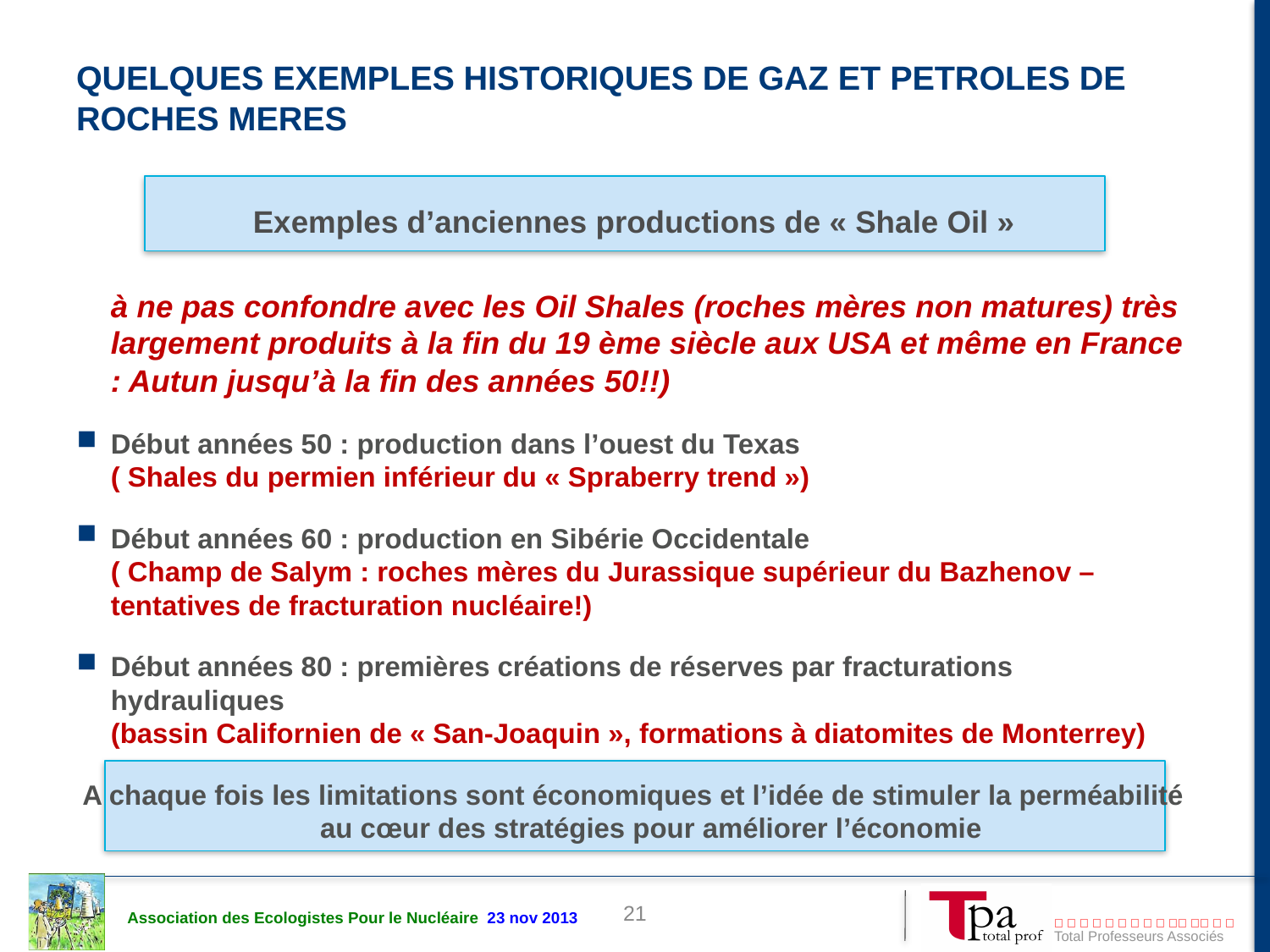

# QUELQUES EXEMPLES HISTORIQUES DE GAZ ET PETROLES DE ROCHES MERES

Exemples d’anciennes productions de « Shale Oil »
à ne pas confondre avec les Oil Shales (roches mères non matures) très largement produits à la fin du 19 ème siècle aux USA et même en France : Autun jusqu’à la fin des années 50!!)
Début années 50 : production dans l’ouest du Texas
( Shales du permien inférieur du « Spraberry trend »)
Début années 60 : production en Sibérie Occidentale
( Champ de Salym : roches mères du Jurassique supérieur du Bazhenov – tentatives de fracturation nucléaire!)
Début années 80 : premières créations de réserves par fracturations hydrauliques
(bassin Californien de « San-Joaquin », formations à diatomites de Monterrey)
A chaque fois les limitations sont économiques et l’idée de stimuler la perméabilité au cœur des stratégies pour améliorer l’économie